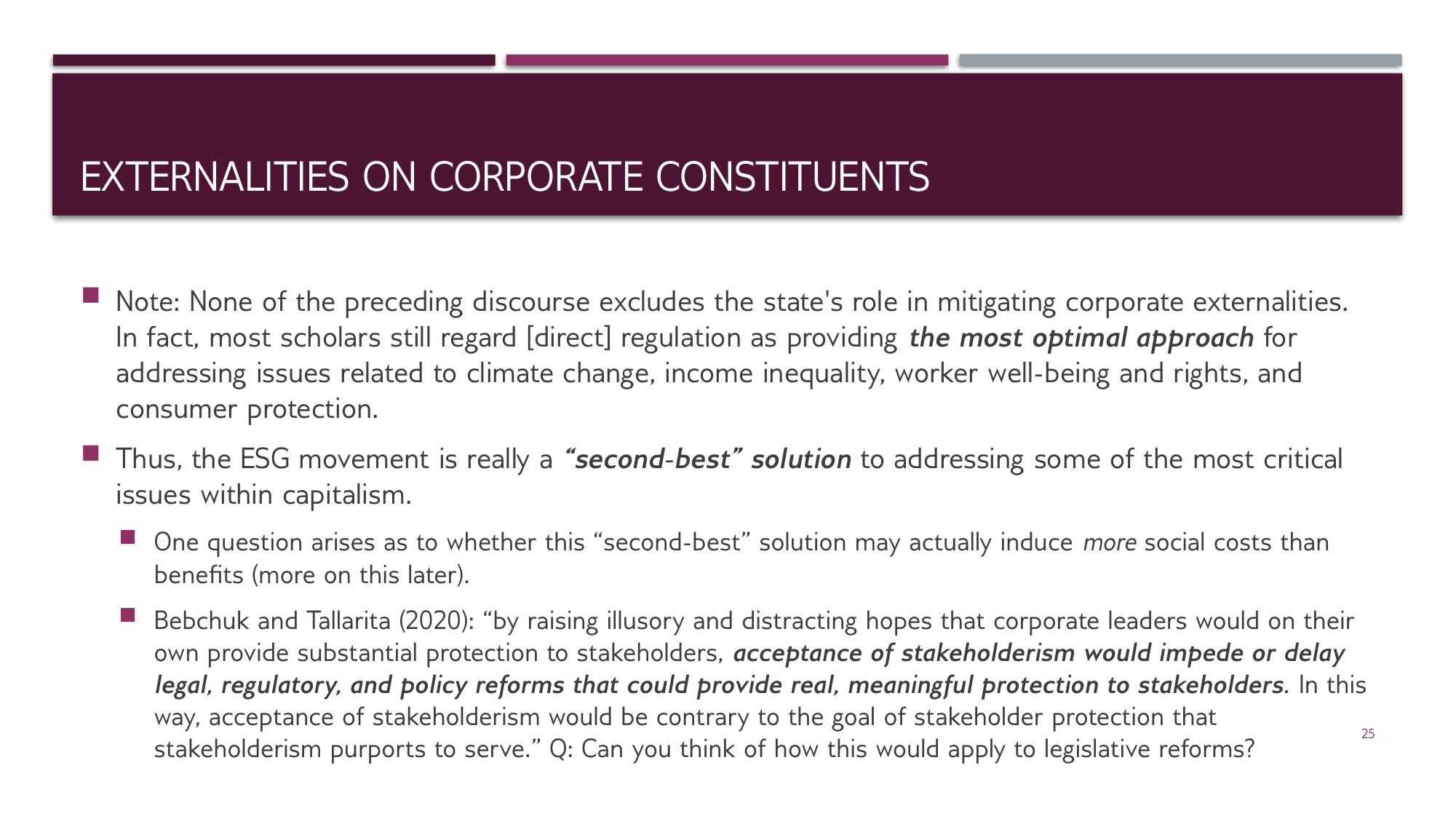

# Externalities on corporate constituents
Note: None of the preceding discourse excludes the state's role in mitigating corporate externalities. In fact, most scholars still regard [direct] regulation as providing the most optimal approach for addressing issues related to climate change, income inequality, worker well-being and rights, and consumer protection.
Thus, the ESG movement is really a “second-best” solution to addressing some of the most critical issues within capitalism.
One question arises as to whether this “second-best” solution may actually induce more social costs than benefits (more on this later).
Bebchuk and Tallarita (2020): “by raising illusory and distracting hopes that corporate leaders would on their own provide substantial protection to stakeholders, acceptance of stakeholderism would impede or delay legal, regulatory, and policy reforms that could provide real, meaningful protection to stakeholders. In this way, acceptance of stakeholderism would be contrary to the goal of stakeholder protection that stakeholderism purports to serve.” Q: Can you think of how this would apply to legislative reforms?
25